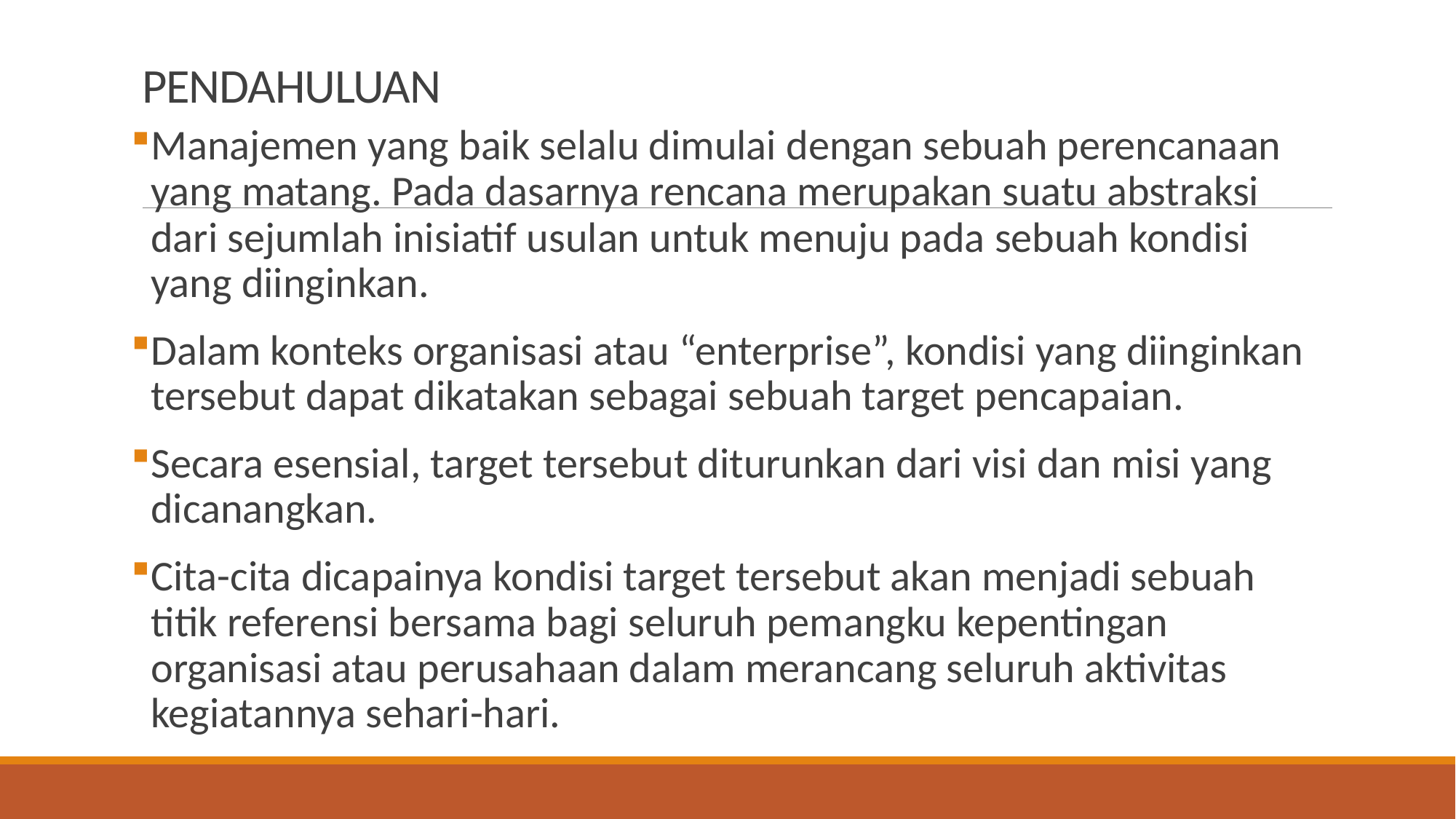

# PENDAHULUAN
Manajemen yang baik selalu dimulai dengan sebuah perencanaan yang matang. Pada dasarnya rencana merupakan suatu abstraksi dari sejumlah inisiatif usulan untuk menuju pada sebuah kondisi yang diinginkan.
Dalam konteks organisasi atau “enterprise”, kondisi yang diinginkan tersebut dapat dikatakan sebagai sebuah target pencapaian.
Secara esensial, target tersebut diturunkan dari visi dan misi yang dicanangkan.
Cita-cita dicapainya kondisi target tersebut akan menjadi sebuah titik referensi bersama bagi seluruh pemangku kepentingan organisasi atau perusahaan dalam merancang seluruh aktivitas kegiatannya sehari-hari.